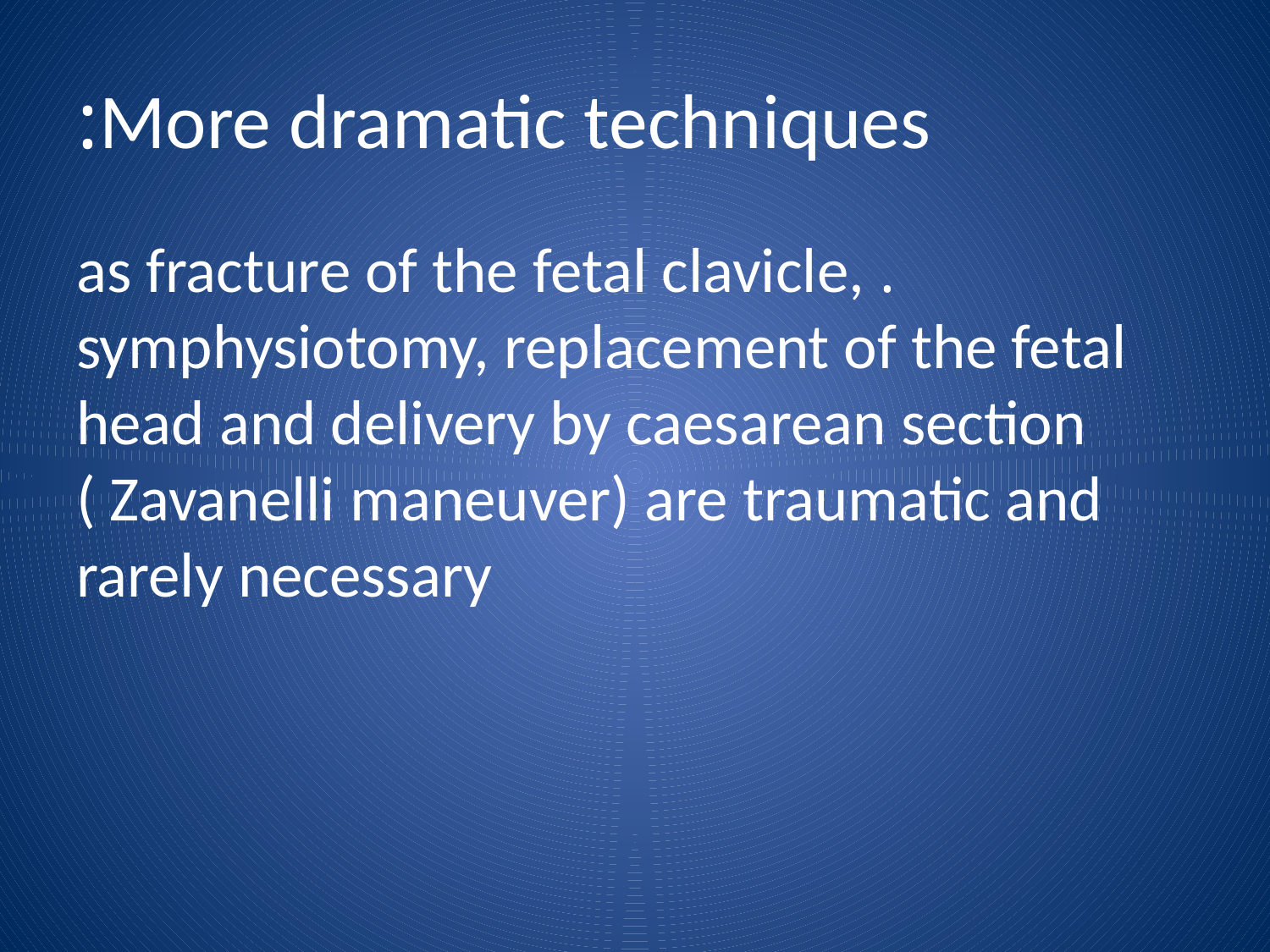

# More dramatic techniques:
. as fracture of the fetal clavicle, symphysiotomy, replacement of the fetal head and delivery by caesarean section ( Zavanelli maneuver) are traumatic and rarely necessary